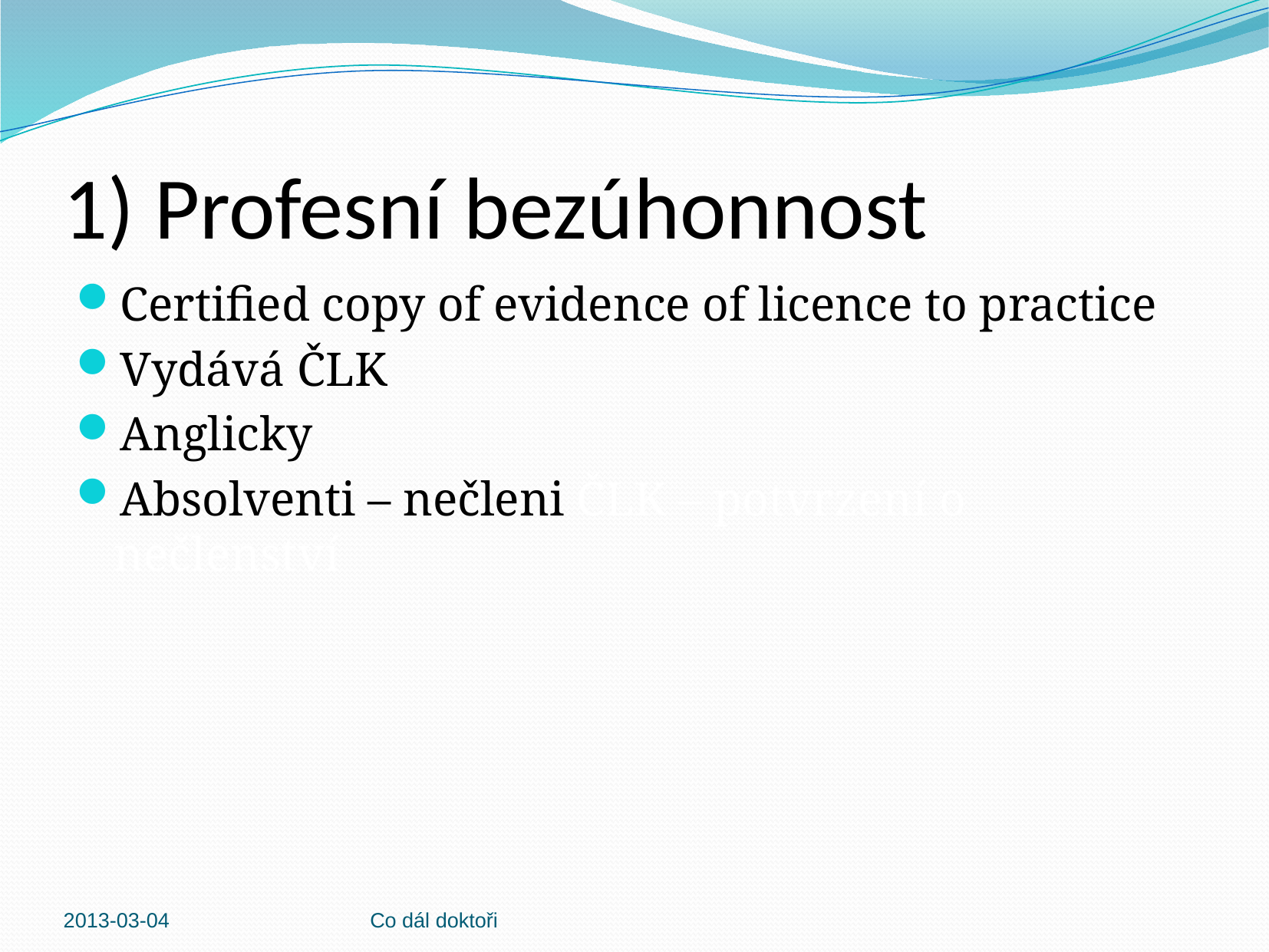

# 1) Profesní bezúhonnost
Certified copy of evidence of licence to practice
Vydává ČLK
Anglicky
Absolventi – nečleni ČLK – potvrzení o nečlenství
2013-03-04
Co dál doktoři